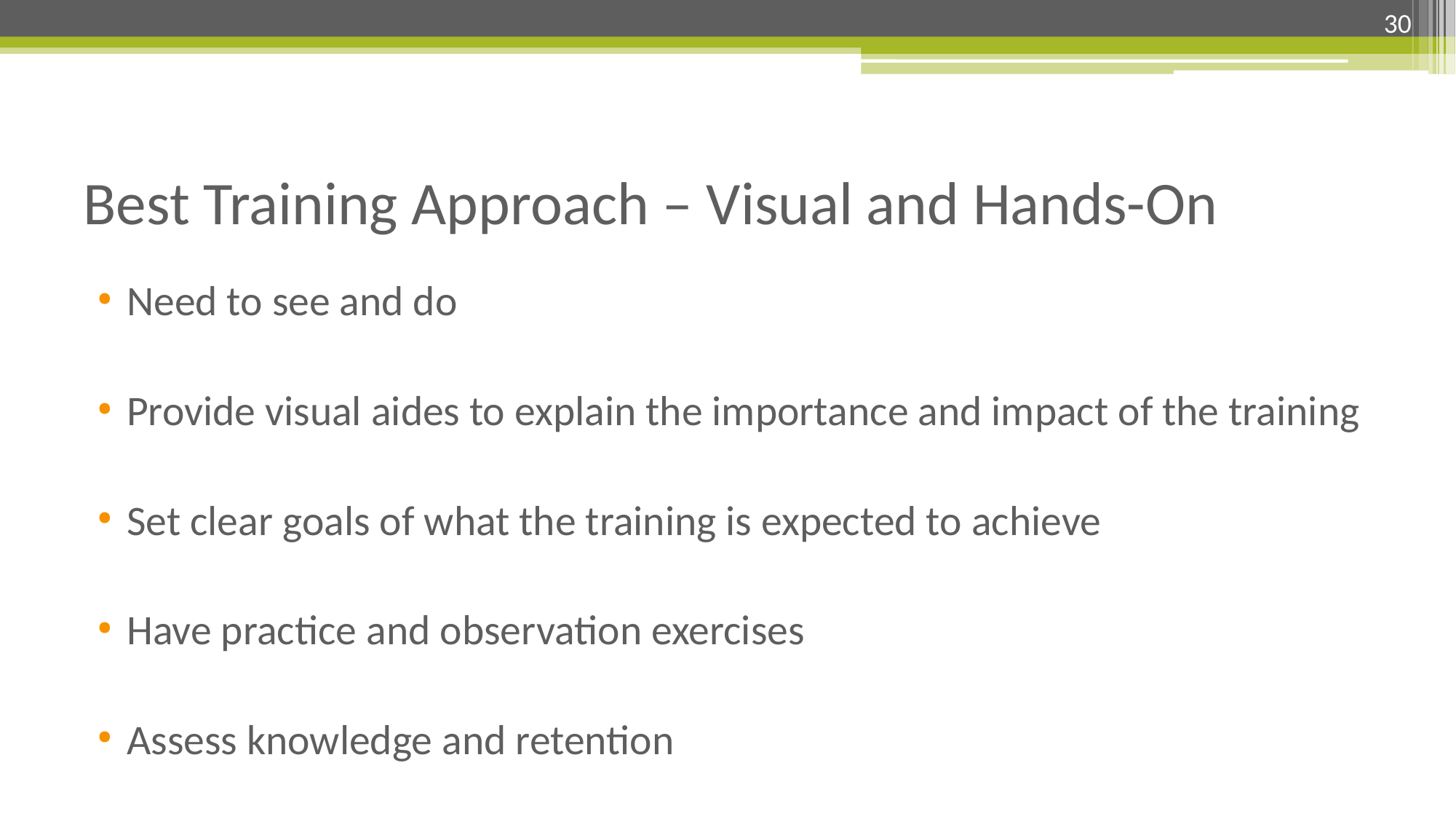

30
# Best Training Approach – Visual and Hands-On
Need to see and do

Provide visual aides to explain the importance and impact of the training

Set clear goals of what the training is expected to achieve

Have practice and observation exercises

Assess knowledge and retention